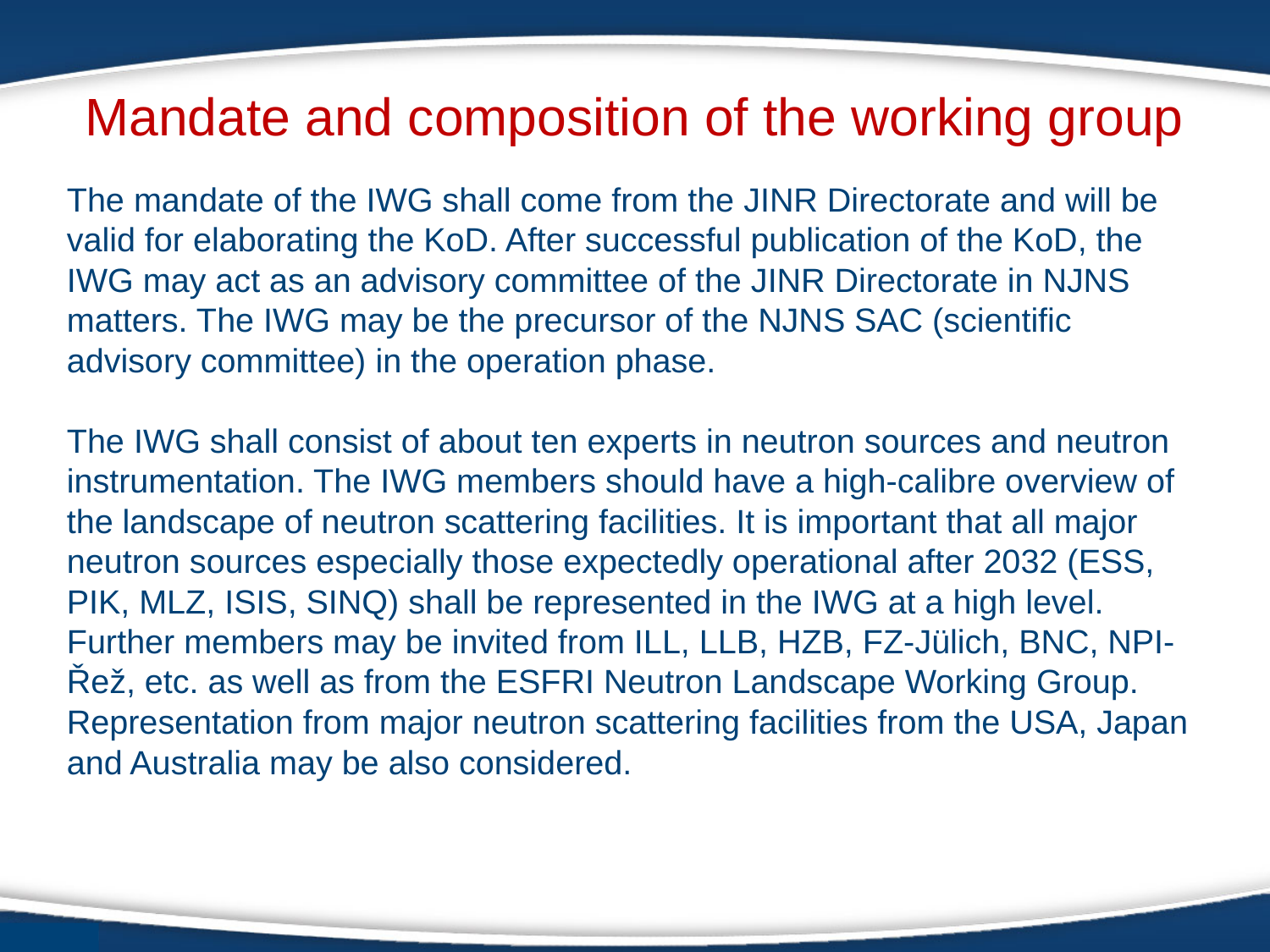

Mandate and composition of the working group
The mandate of the IWG shall come from the JINR Directorate and will be valid for elaborating the KoD. After successful publication of the KoD, the IWG may act as an advisory committee of the JINR Directorate in NJNS matters. The IWG may be the precursor of the NJNS SAC (scientific advisory committee) in the operation phase.

The IWG shall consist of about ten experts in neutron sources and neutron instrumentation. The IWG members should have a high-calibre overview of the landscape of neutron scattering facilities. It is important that all major neutron sources especially those expectedly operational after 2032 (ESS, PIK, MLZ, ISIS, SINQ) shall be represented in the IWG at a high level. Further members may be invited from ILL, LLB, HZB, FZ-Jülich, BNC, NPI-Řež, etc. as well as from the ESFRI Neutron Landscape Working Group. Representation from major neutron scattering facilities from the USA, Japan and Australia may be also considered.